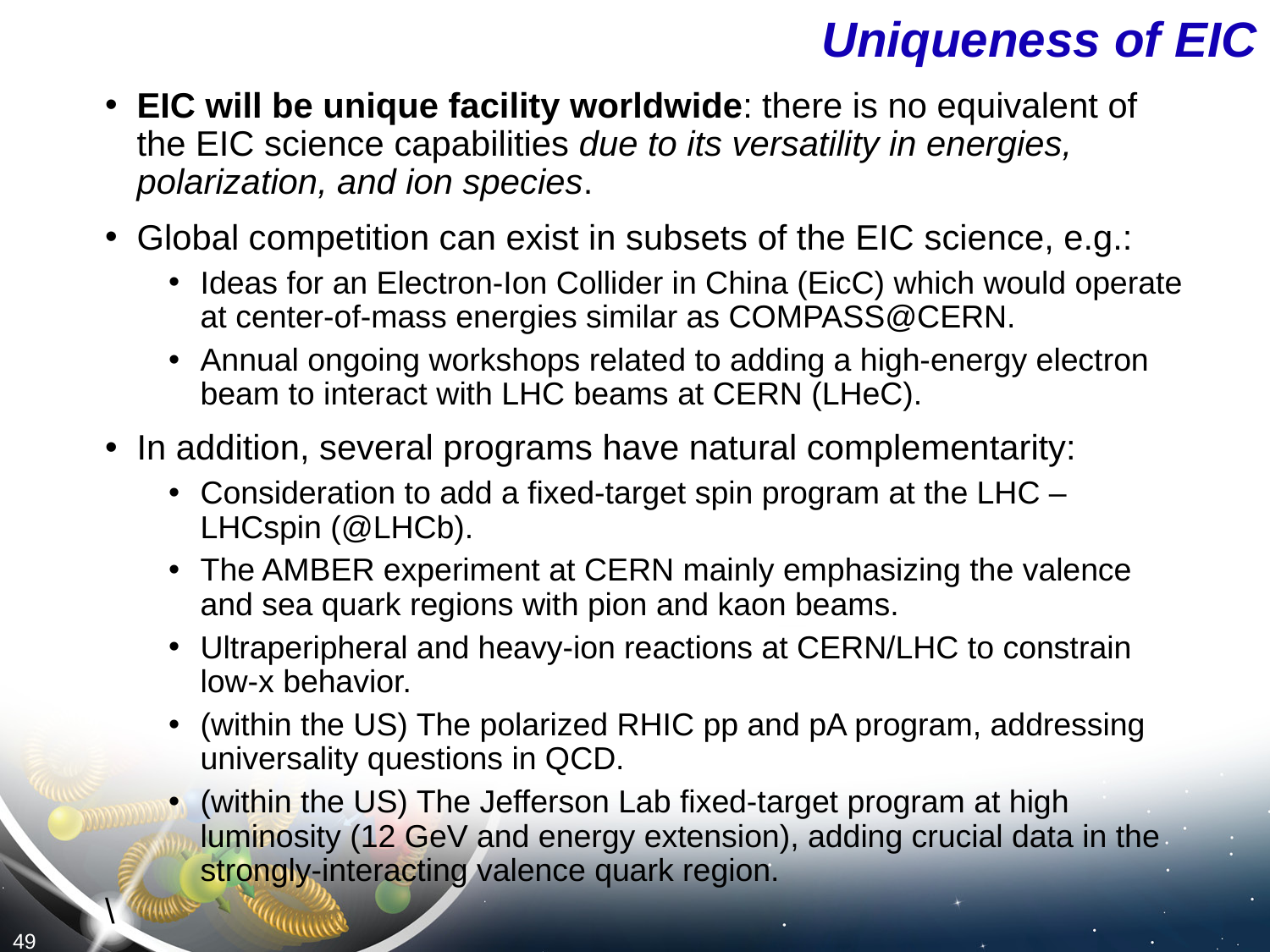

# Uniqueness of EIC
EIC will be unique facility worldwide: there is no equivalent of the EIC science capabilities due to its versatility in energies, polarization, and ion species.
Global competition can exist in subsets of the EIC science, e.g.:
Ideas for an Electron-Ion Collider in China (EicC) which would operate at center-of-mass energies similar as COMPASS@CERN.
Annual ongoing workshops related to adding a high-energy electron beam to interact with LHC beams at CERN (LHeC).
In addition, several programs have natural complementarity:
Consideration to add a fixed-target spin program at the LHC – LHCspin (@LHCb).
The AMBER experiment at CERN mainly emphasizing the valence and sea quark regions with pion and kaon beams.
Ultraperipheral and heavy-ion reactions at CERN/LHC to constrain low-x behavior.
(within the US) The polarized RHIC pp and pA program, addressing universality questions in QCD.
(within the US) The Jefferson Lab fixed-target program at high luminosity (12 GeV and energy extension), adding crucial data in the strongly-interacting valence quark region.
\

49